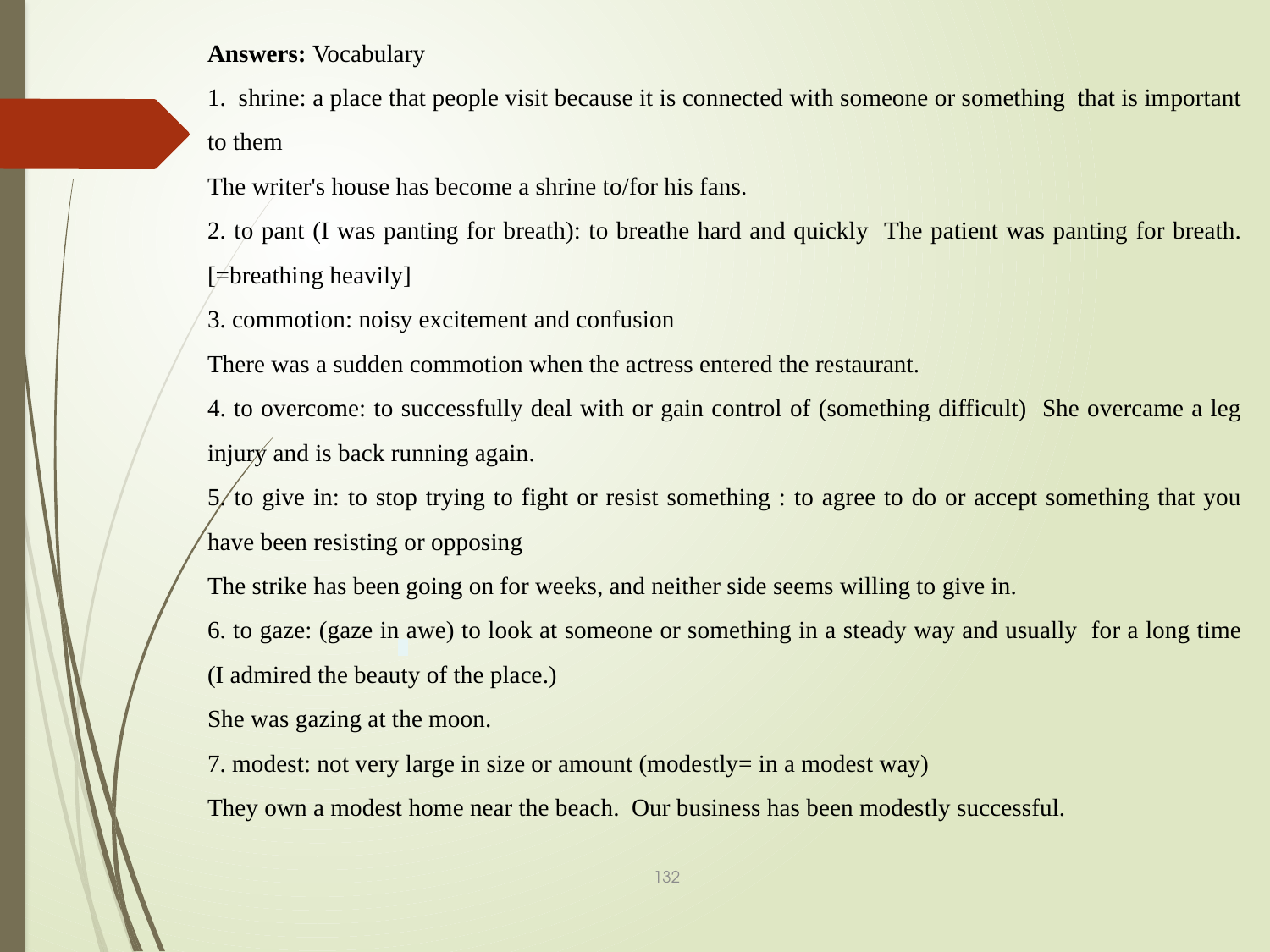

Answers: Vocabulary
1.  shrine: a place that people visit because it is connected with someone or something  that is important to them
The writer's house has become a shrine to/for his fans.
2. to pant (I was panting for breath): to breathe hard and quickly  The patient was panting for breath. [=breathing heavily]
3. commotion: noisy excitement and confusion
There was a sudden commotion when the actress entered the restaurant.
4. to overcome: to successfully deal with or gain control of (something difficult)  She overcame a leg injury and is back running again.
5. to give in: to stop trying to fight or resist something : to agree to do or accept something that you have been resisting or opposing
The strike has been going on for weeks, and neither side seems willing to give in.
6. to gaze: (gaze in awe) to look at someone or something in a steady way and usually  for a long time (I admired the beauty of the place.)
She was gazing at the moon.
7. modest: not very large in size or amount (modestly= in a modest way)
They own a modest home near the beach.  Our business has been modestly successful.

132